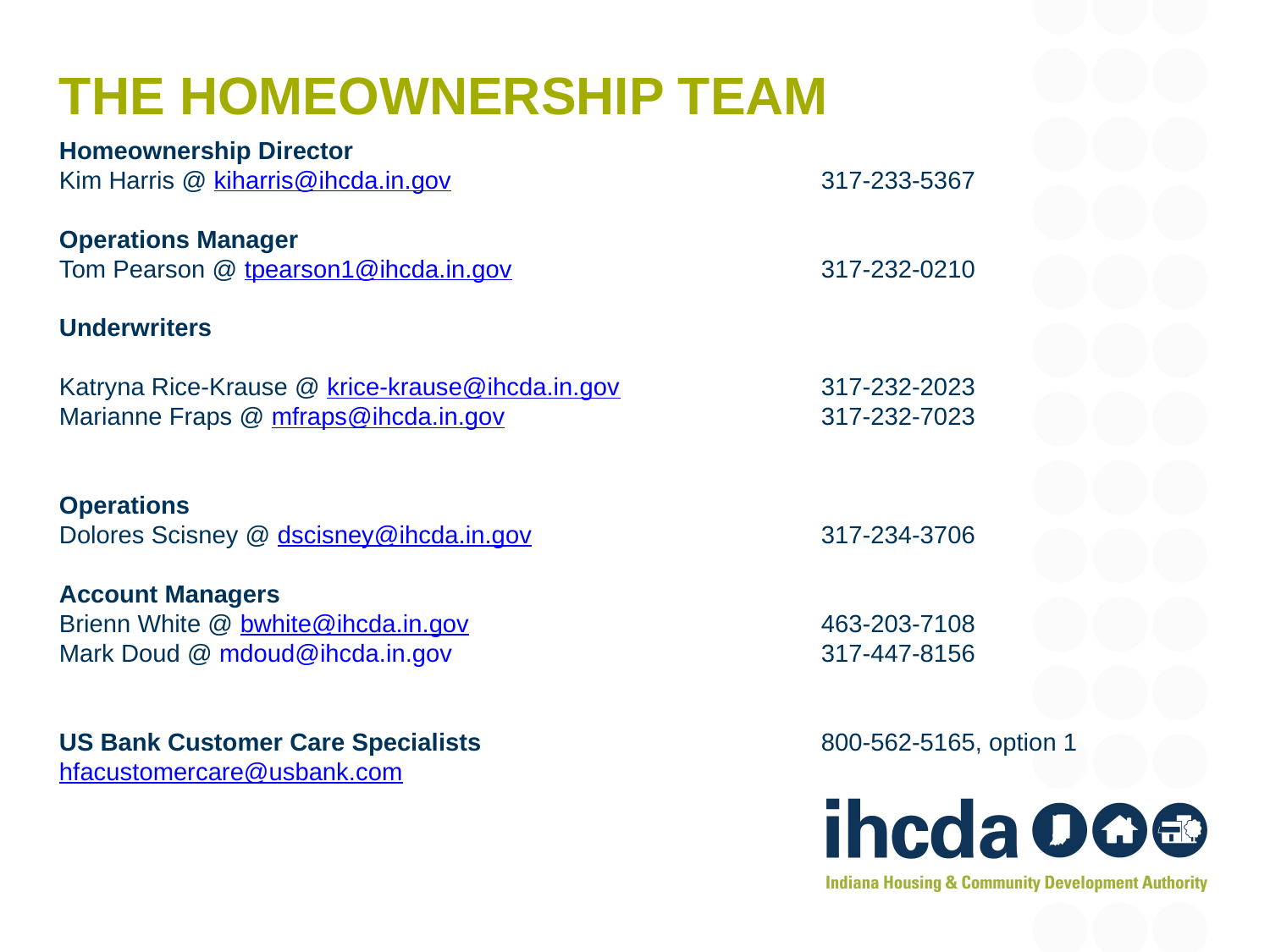

# The homeownership team
Homeownership Director
Kim Harris @ kiharris@ihcda.in.gov			317-233-5367

Operations Manager
Tom Pearson @ tpearson1@ihcda.in.gov			317-232-0210

Underwriters

Katryna Rice-Krause @ krice-krause@ihcda.in.gov 		317-232-2023
Marianne Fraps @ mfraps@ihcda.in.gov 			317-232-7023

Operations
Dolores Scisney @ dscisney@ihcda.in.gov 			317-234-3706

Account Managers
Brienn White @ bwhite@ihcda.in.gov  			463-203-7108
Mark Doud @ mdoud@ihcda.in.gov			317-447-8156

US Bank Customer Care Specialists		 	800-562-5165, option 1
hfacustomercare@usbank.com